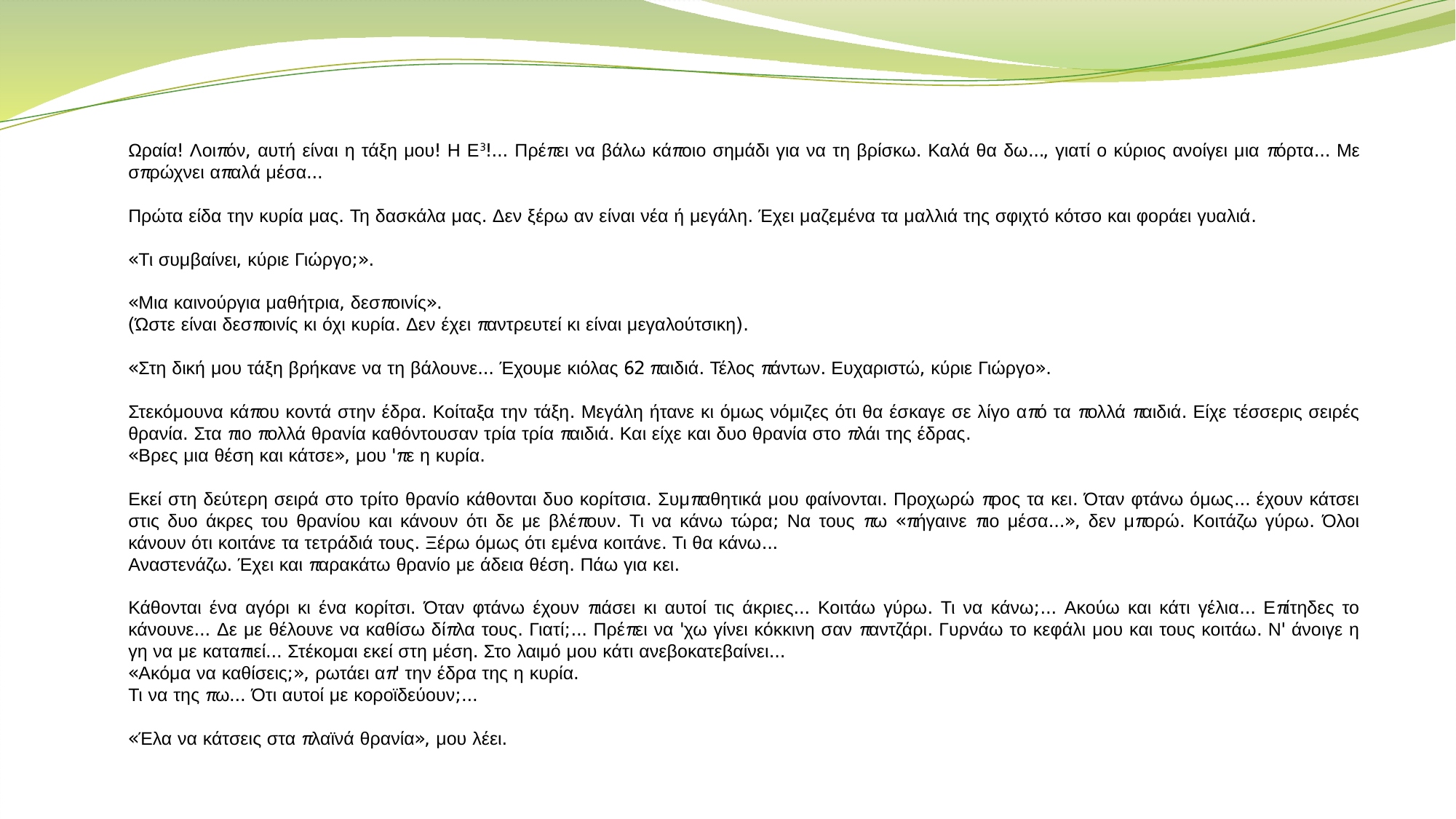

Ωραία! Λοιπόν, αυτή είναι η τάξη μου! Η Ε3!... Πρέπει να βάλω κάποιο σημάδι για να τη βρίσκω. Καλά θα δω..., γιατί ο κύριος ανοίγει μια πόρτα... Με σπρώχνει απαλά μέσα...

Πρώτα είδα την κυρία μας. Τη δασκάλα μας. Δεν ξέρω αν είναι νέα ή μεγάλη. Έχει μαζεμένα τα μαλλιά της σφιχτό κότσο και φοράει γυαλιά.

«Τι συμβαίνει, κύριε Γιώργο;».

«Μια καινούργια μαθήτρια, δεσποινίς».
(Ώστε είναι δεσποινίς κι όχι κυρία. Δεν έχει παντρευτεί κι είναι μεγαλούτσικη).

«Στη δική μου τάξη βρήκανε να τη βάλουνε... Έχουμε κιόλας 62 παιδιά. Τέλος πάντων. Ευχαριστώ, κύριε Γιώργο».

Στεκόμουνα κάπου κοντά στην έδρα. Κοίταξα την τάξη. Μεγάλη ήτανε κι όμως νόμιζες ότι θα έσκαγε σε λίγο από τα πολλά παιδιά. Είχε τέσσερις σειρές θρανία. Στα πιο πολλά θρανία καθόντουσαν τρία τρία παιδιά. Και είχε και δυο θρανία στο πλάι της έδρας.
«Βρες μια θέση και κάτσε», μου 'πε η κυρία.

Εκεί στη δεύτερη σειρά στο τρίτο θρανίο κάθονται δυο κορίτσια. Συμπαθητικά μου φαίνονται. Προχωρώ προς τα κει. Όταν φτάνω όμως... έχουν κάτσει στις δυο άκρες του θρανίου και κάνουν ότι δε με βλέπουν. Τι να κάνω τώρα; Να τους πω «πήγαινε πιο μέσα...», δεν μπορώ. Κοιτάζω γύρω. Όλοι κάνουν ότι κοιτάνε τα τετράδιά τους. Ξέρω όμως ότι εμένα κοιτάνε. Τι θα κάνω...
Αναστενάζω. Έχει και παρακάτω θρανίο με άδεια θέση. Πάω για κει.

Κάθονται ένα αγόρι κι ένα κορίτσι. Όταν φτάνω έχουν πιάσει κι αυτοί τις άκριες... Κοιτάω γύρω. Τι να κάνω;... Ακούω και κάτι γέλια... Επίτηδες το κάνουνε... Δε με θέλουνε να καθίσω δίπλα τους. Γιατί;... Πρέπει να 'χω γίνει κόκκινη σαν παντζάρι. Γυρνάω το κεφάλι μου και τους κοιτάω. Ν' άνοιγε η γη να με καταπιεί... Στέκομαι εκεί στη μέση. Στο λαιμό μου κάτι ανεβοκατεβαίνει...
«Ακόμα να καθίσεις;», ρωτάει απ' την έδρα της η κυρία.
Τι να της πω... Ότι αυτοί με κοροϊδεύουν;...

«Έλα να κάτσεις στα πλαϊνά θρανία», μου λέει.